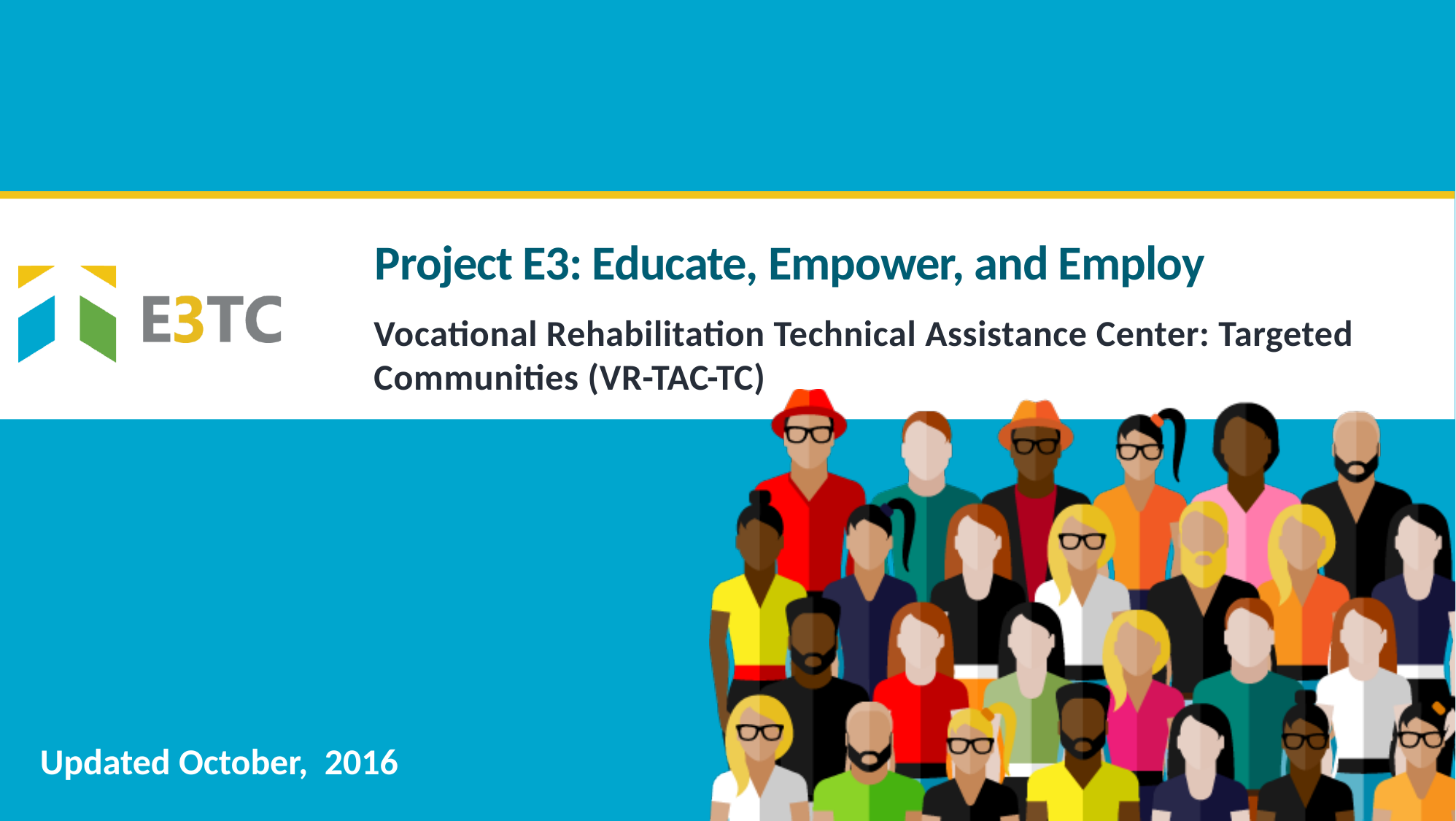

# Project E3: Educate, Empower, and Employ
Vocational Rehabilitation Technical Assistance Center: Targeted Communities (VR-TAC-TC)
Updated October,  2016